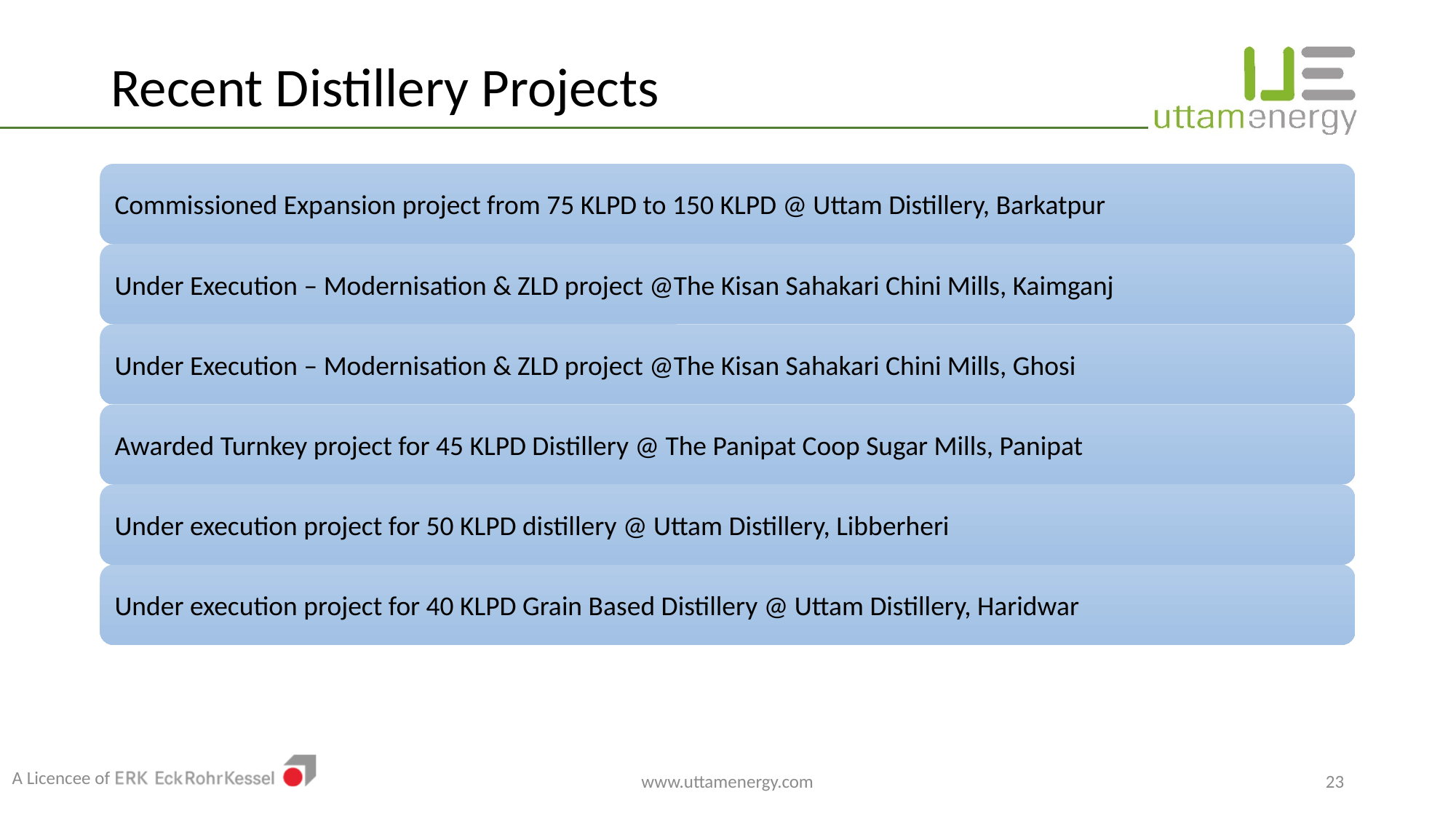

# Recent Distillery Projects
Commissioned Expansion project from 75 KLPD to 150 KLPD @ Uttam Distillery, Barkatpur
Under Execution – Modernisation & ZLD project @The Kisan Sahakari Chini Mills, Kaimganj
Under Execution – Modernisation & ZLD project @The Kisan Sahakari Chini Mills, Ghosi
Awarded Turnkey project for 45 KLPD Distillery @ The Panipat Coop Sugar Mills, Panipat
Under execution project for 50 KLPD distillery @ Uttam Distillery, Libberheri
Under execution project for 40 KLPD Grain Based Distillery @ Uttam Distillery, Haridwar
www.uttamenergy.com
23